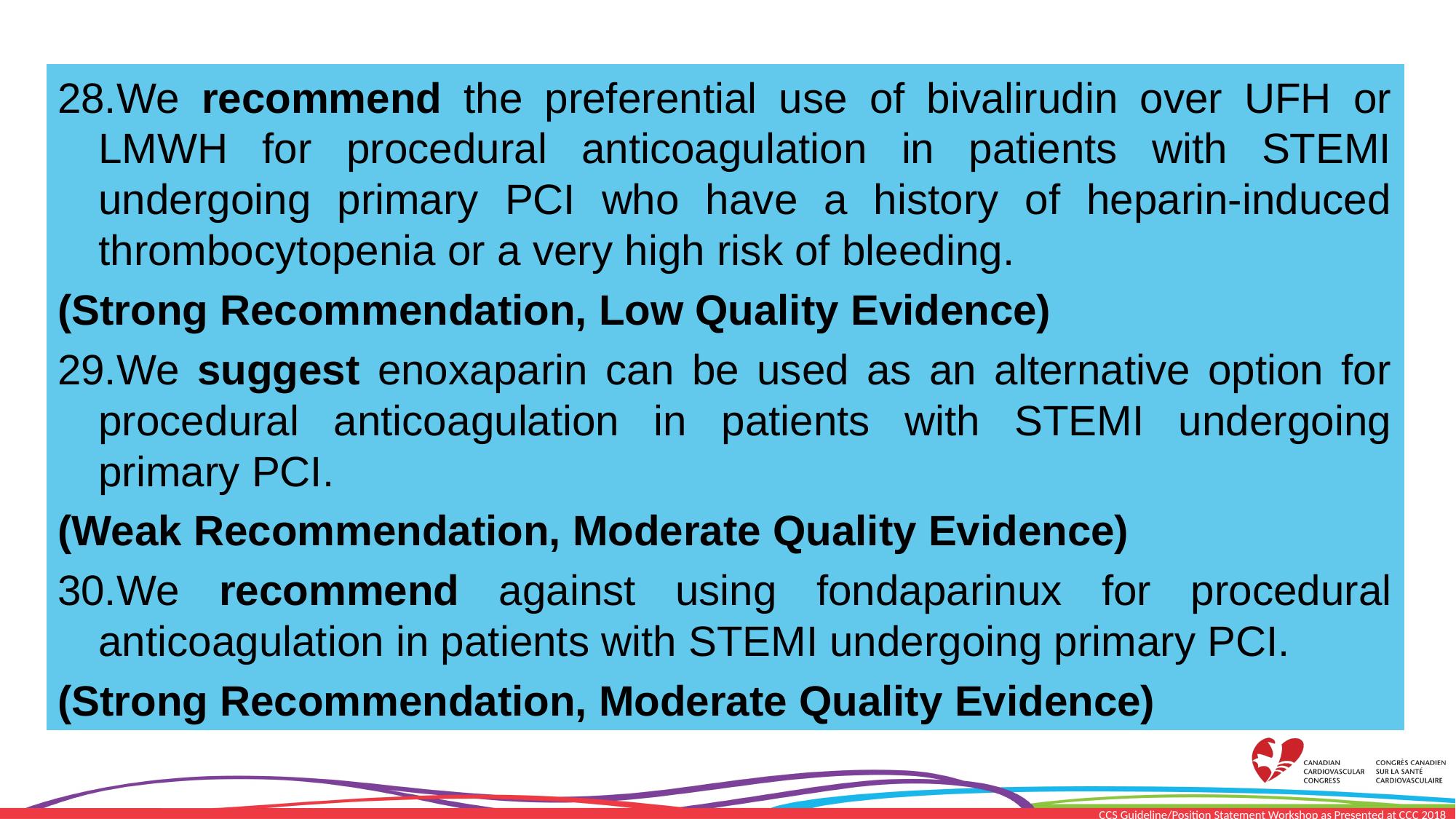

We recommend the preferential use of bivalirudin over UFH or LMWH for procedural anticoagulation in patients with STEMI undergoing primary PCI who have a history of heparin-induced thrombocytopenia or a very high risk of bleeding.
(Strong Recommendation, Low Quality Evidence)
We suggest enoxaparin can be used as an alternative option for procedural anticoagulation in patients with STEMI undergoing primary PCI.
(Weak Recommendation, Moderate Quality Evidence)
We recommend against using fondaparinux for procedural anticoagulation in patients with STEMI undergoing primary PCI.
(Strong Recommendation, Moderate Quality Evidence)